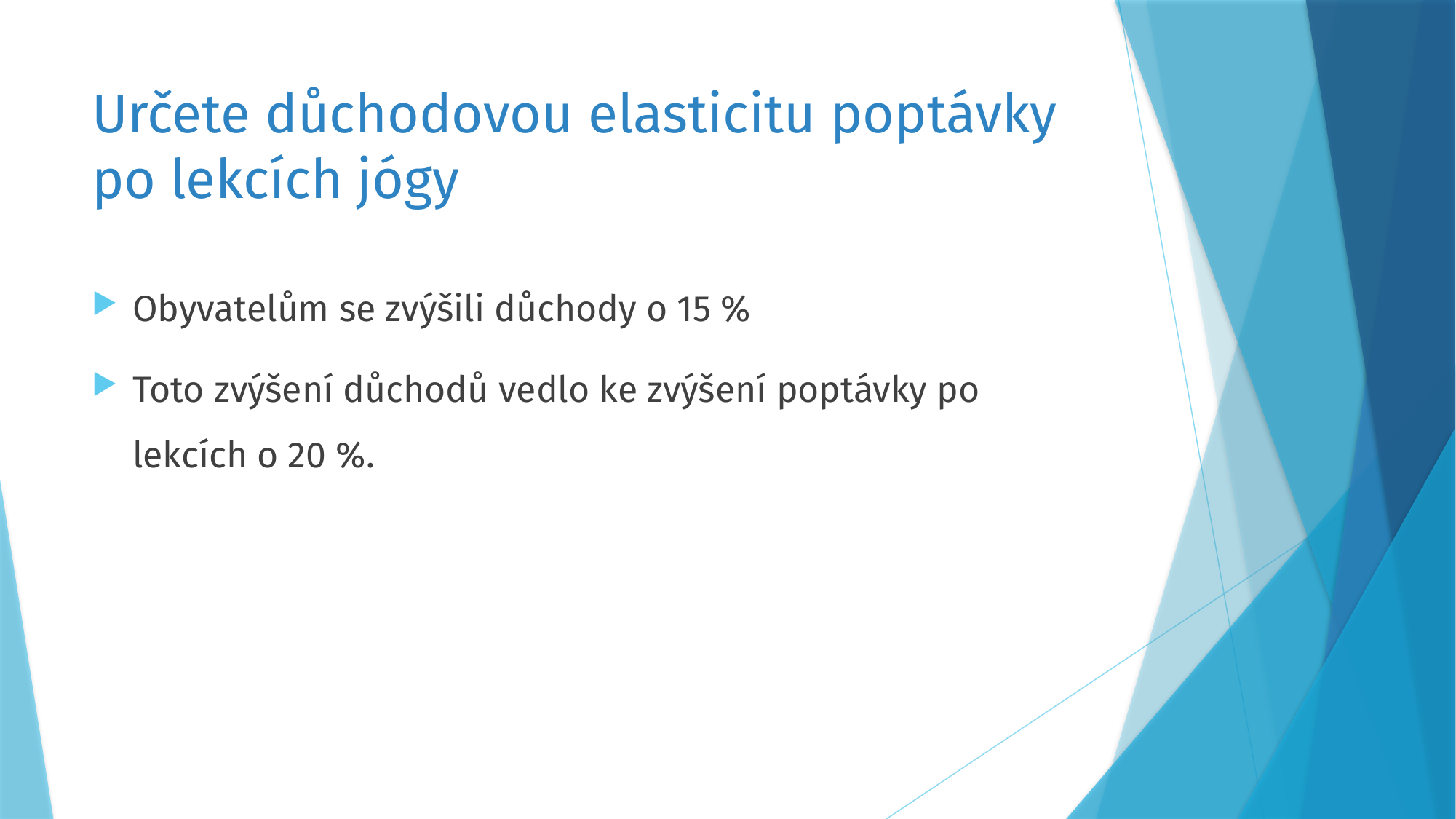

# Určete důchodovou elasticitu poptávky po lekcích jógy
Obyvatelům se zvýšili důchody o 15 %
Toto zvýšení důchodů vedlo ke zvýšení poptávky po lekcích o 20 %.